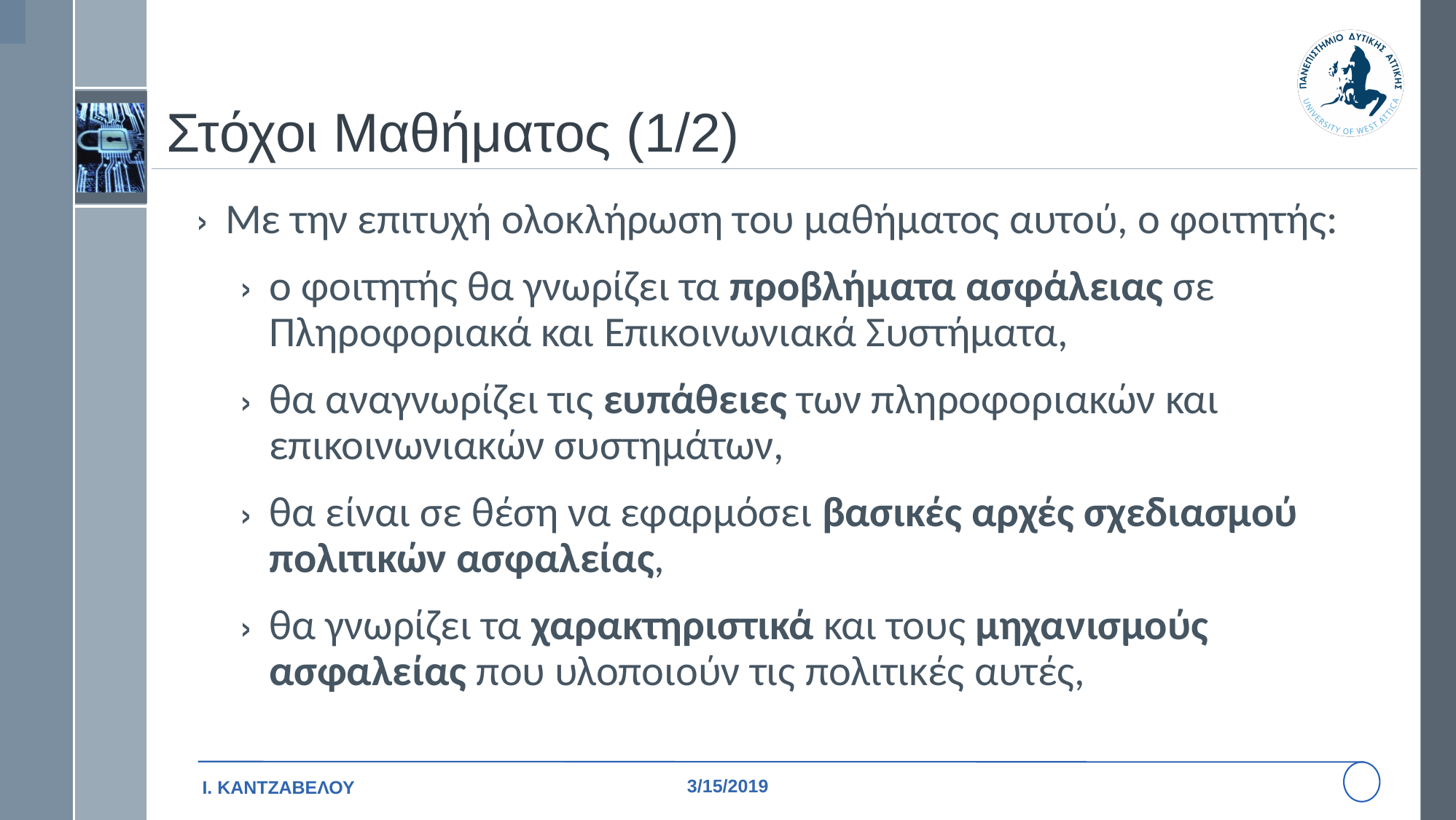

# Στόχοι Μαθήματος (1/2)
Με την επιτυχή ολοκλήρωση του μαθήματος αυτού, ο φοιτητής:
ο φοιτητής θα γνωρίζει τα προβλήματα ασφάλειας σε Πληροφοριακά και Επικοινωνιακά Συστήματα,
θα αναγνωρίζει τις ευπάθειες των πληροφοριακών και επικοινωνιακών συστημάτων,
θα είναι σε θέση να εφαρμόσει βασικές αρχές σχεδιασμού πολιτικών ασφαλείας,
θα γνωρίζει τα χαρακτηριστικά και τους μηχανισμούς ασφαλείας που υλοποιούν τις πολιτικές αυτές,
3